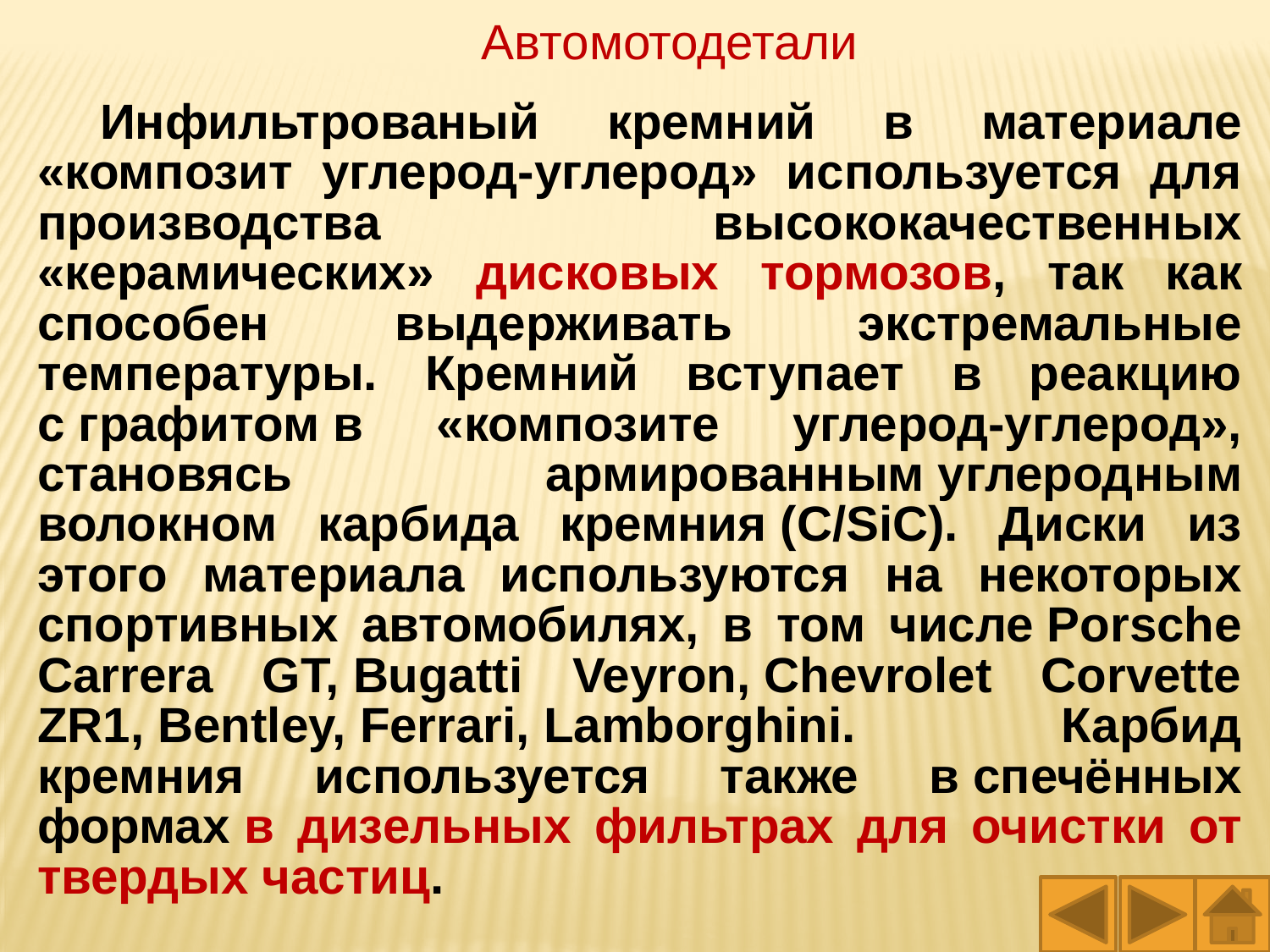

Автомотодетали
Инфильтрованый кремний в материале «композит углерод-углерод» используется для производства высококачественных «керамических» дисковых тормозов, так как способен выдерживать экстремальные температуры. Кремний вступает в реакцию с графитом в «композите углерод-углерод», становясь армированным углеродным волокном карбида кремния (C/SiC). Диски из этого материала используются на некоторых спортивных автомобилях, в том числе Porsche Carrera GT, Bugatti Veyron, Chevrolet Corvette ZR1, Bentley, Ferrari, Lamborghini. Карбид кремния используется также в спечённых формах в дизельных фильтрах для очистки от твердых частиц.